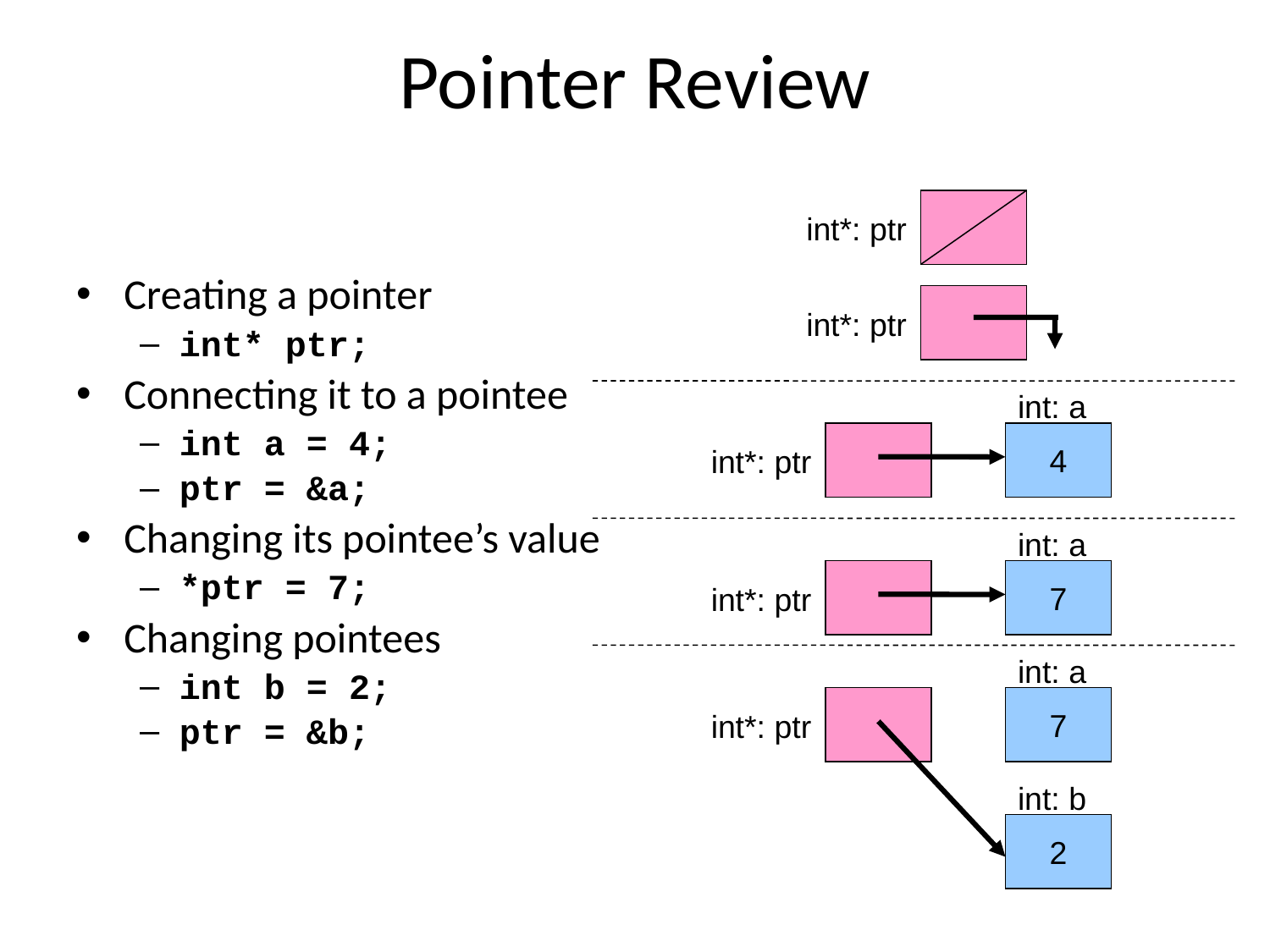

# Pointer Review

Creating a pointer
int* ptr;
Connecting it to a pointee
int a = 4;
ptr = &a;
Changing its pointee’s value
*ptr = 7;
Changing pointees
int b = 2;
ptr = &b;

int*: ptr

int*: ptr

int: a

4
int*: ptr

int: a

7
int*: ptr

int: a

7
int*: ptr

int: b
2